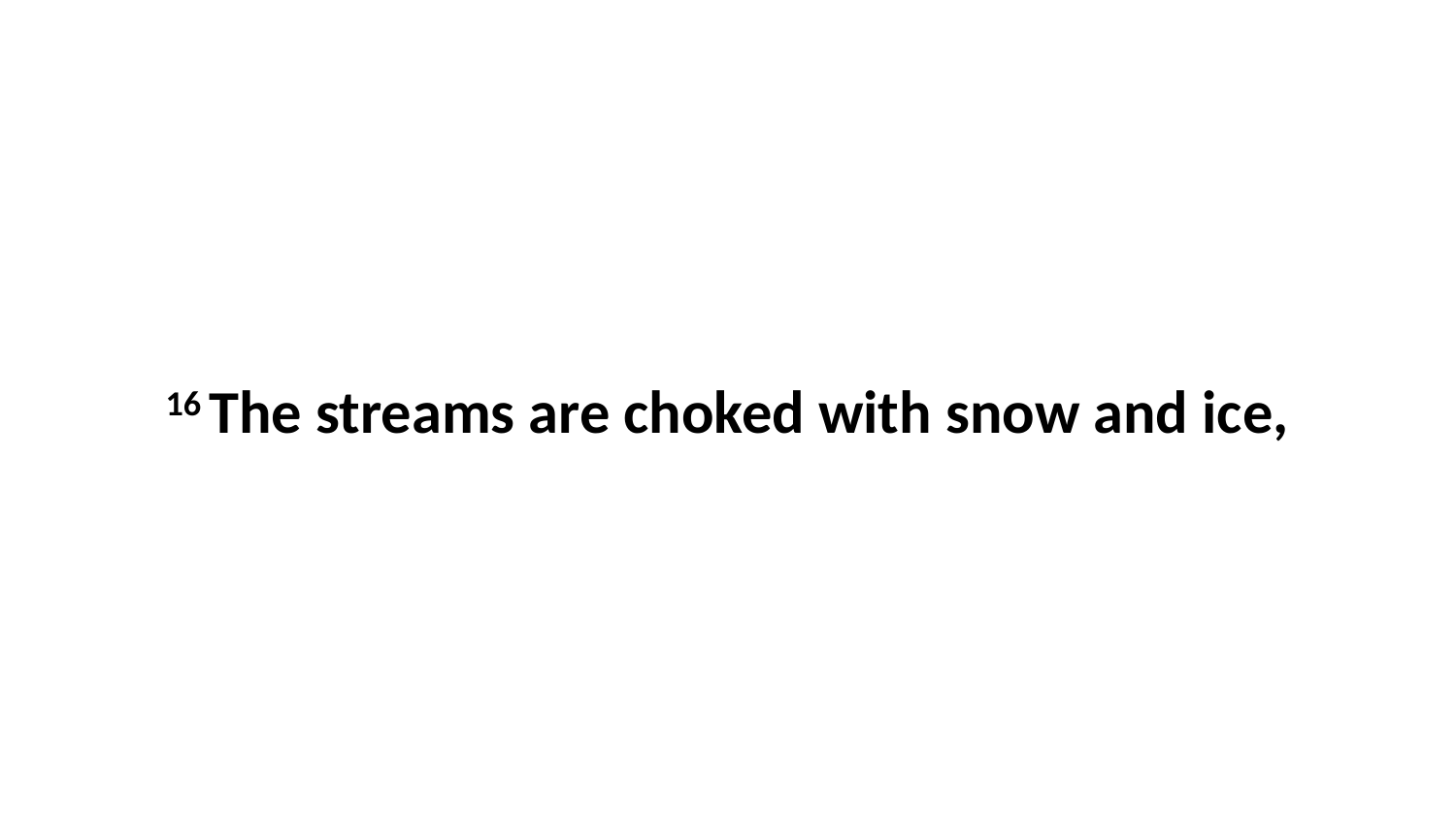

16 The streams are choked with snow and ice,